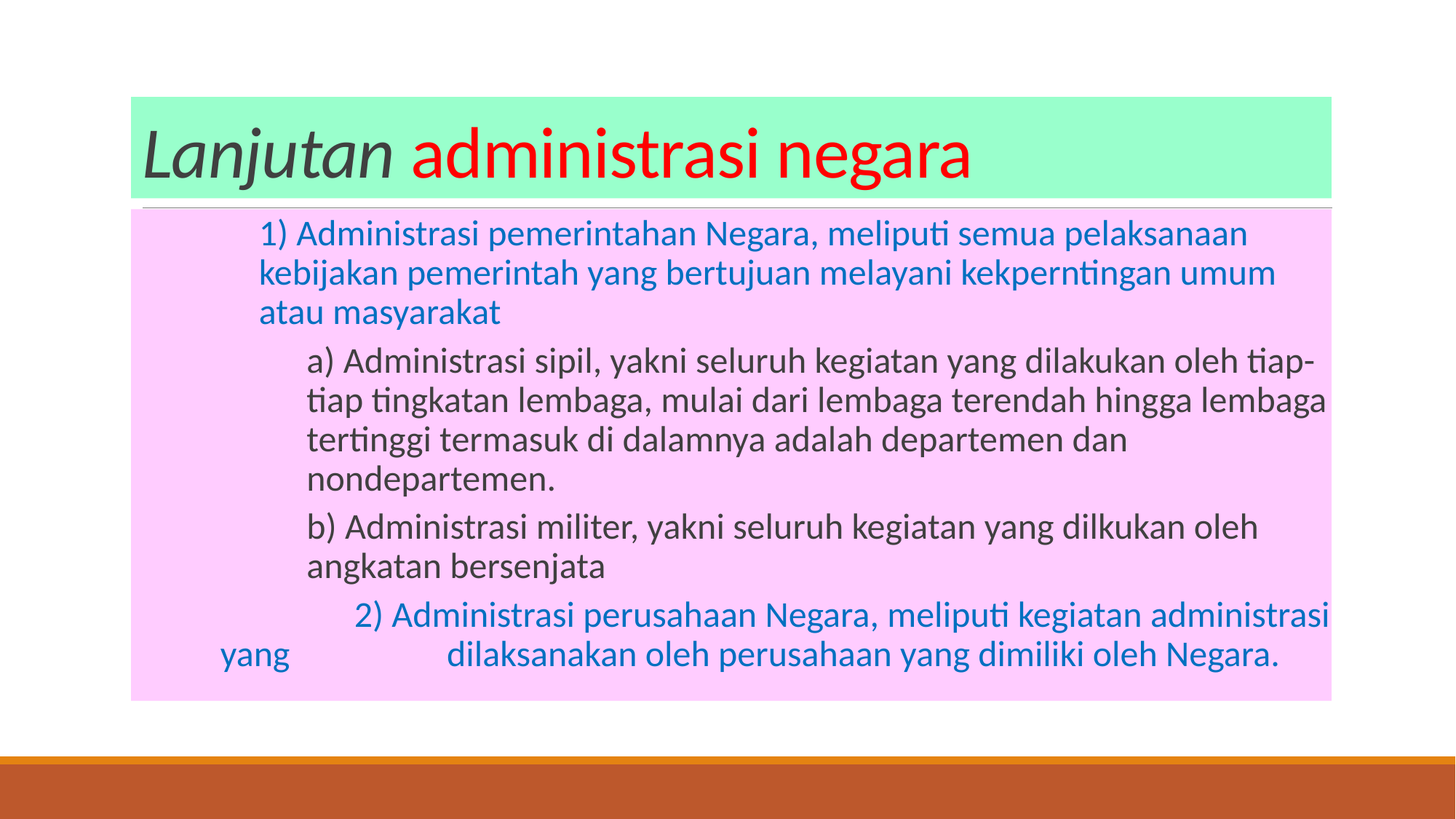

# Lanjutan administrasi negara
1) Administrasi pemerintahan Negara, meliputi semua pelaksanaan kebijakan pemerintah yang bertujuan melayani kekperntingan umum atau masyarakat
a) Administrasi sipil, yakni seluruh kegiatan yang dilakukan oleh tiap-tiap tingkatan lembaga, mulai dari lembaga terendah hingga lembaga tertinggi termasuk di dalamnya adalah departemen dan nondepartemen.
b) Administrasi militer, yakni seluruh kegiatan yang dilkukan oleh angkatan bersenjata
	   2) Administrasi perusahaan Negara, meliputi kegiatan administrasi yang 		 dilaksanakan oleh perusahaan yang dimiliki oleh Negara.